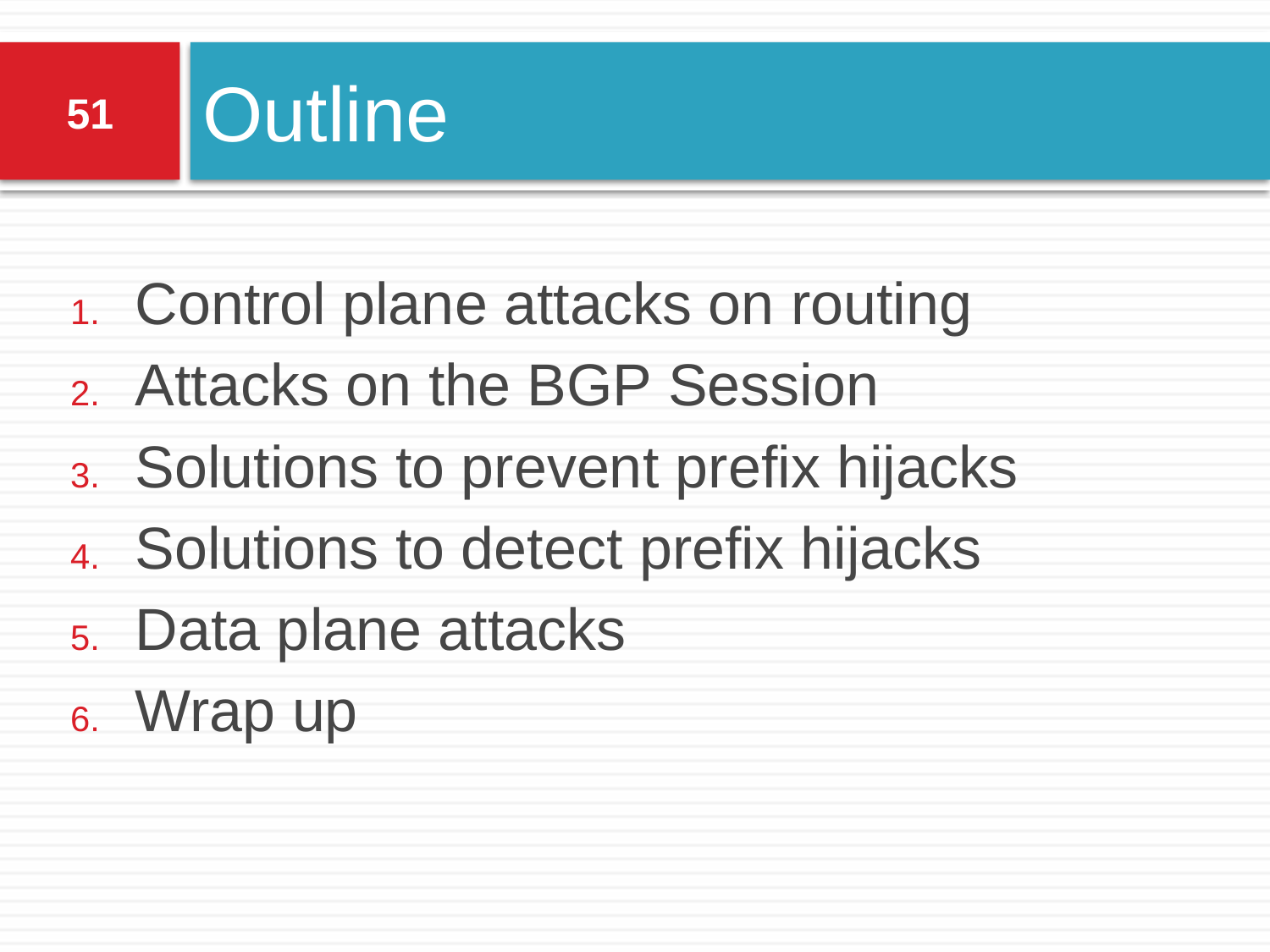

# Outline
51
Control plane attacks on routing
Attacks on the BGP Session
Solutions to prevent prefix hijacks
Solutions to detect prefix hijacks
Data plane attacks
Wrap up